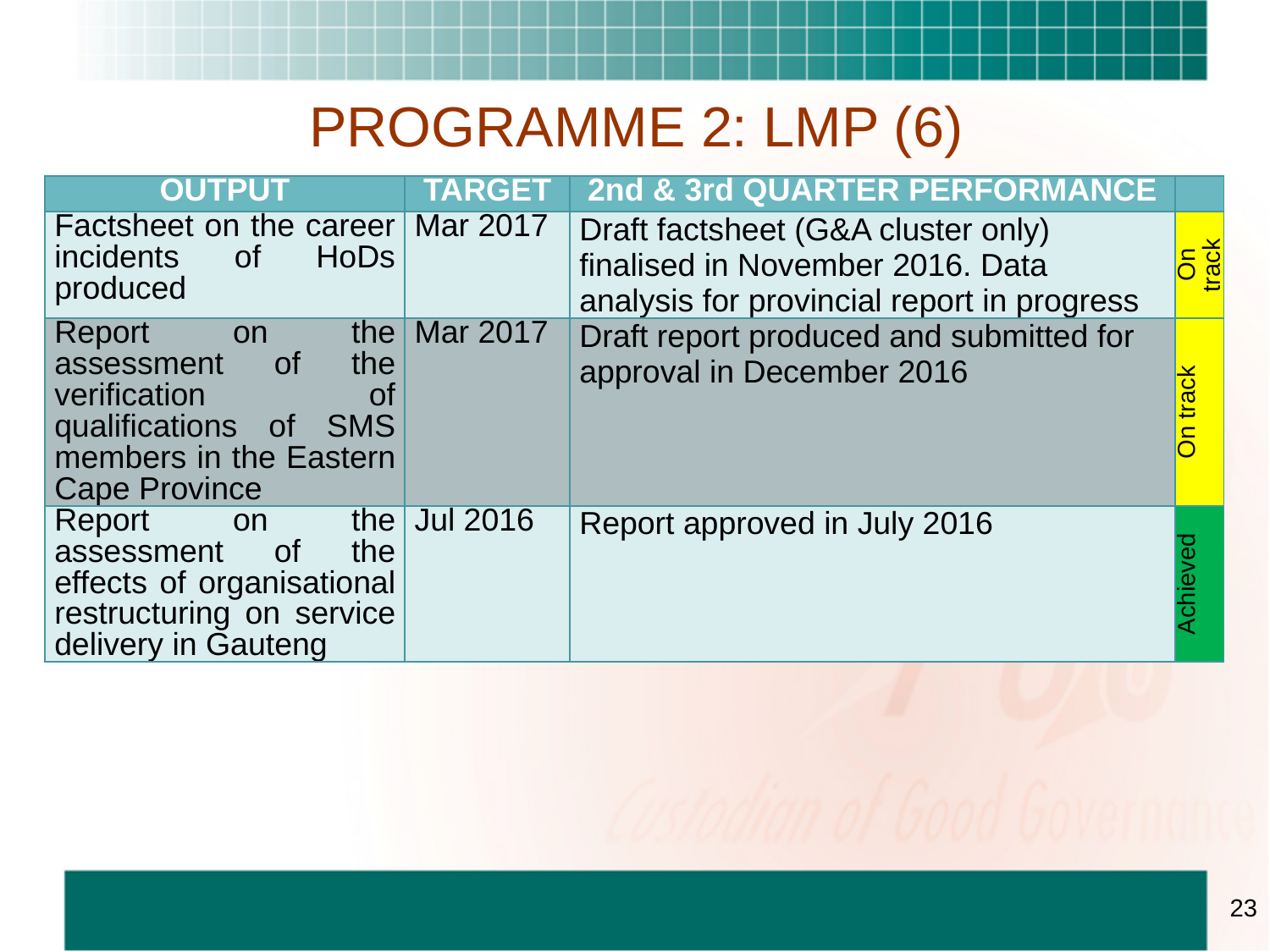

# PROGRAMME 2: LMP (6)
| OUTPUT | TARGET | 2nd & 3rd QUARTER PERFORMANCE |  |
| --- | --- | --- | --- |
| Factsheet on the career incidents of HoDs produced | Mar 2017 | Draft factsheet (G&A cluster only) finalised in November 2016. Data analysis for provincial report in progress | On track |
| Report on the assessment of the verification of qualifications of SMS members in the Eastern Cape Province | Mar 2017 | Draft report produced and submitted for approval in December 2016 | On track |
| Report on the assessment of the effects of organisational restructuring on service delivery in Gauteng | Jul 2016 | Report approved in July 2016 | Achieved |
23